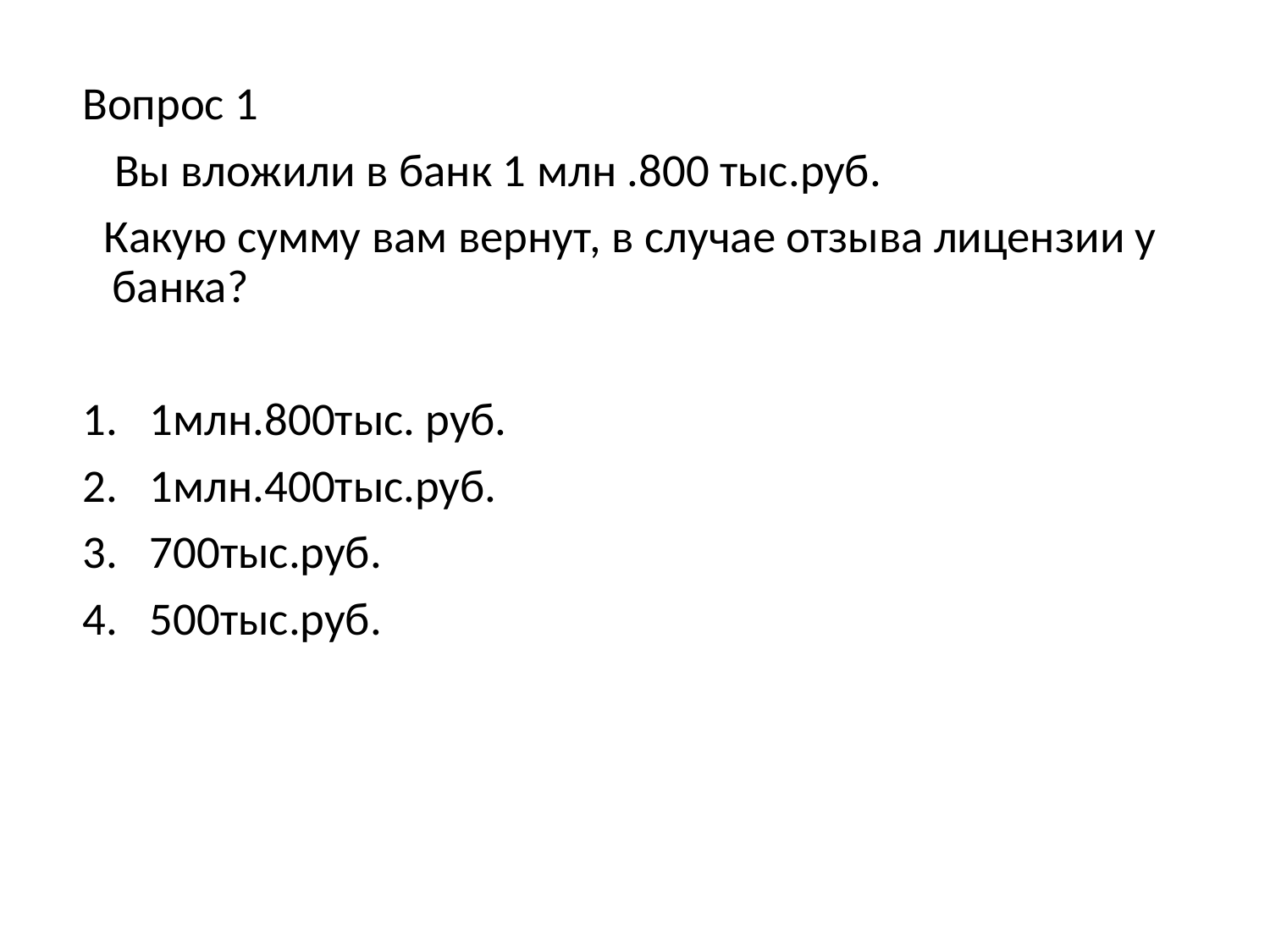

Вопрос 1
   Вы вложили в банк 1 млн .800 тыс.руб.
  Какую сумму вам вернут, в случае отзыва лицензии у банка?

1млн.800тыс. руб.
1млн.400тыс.руб.
700тыс.руб.
500тыс.руб.